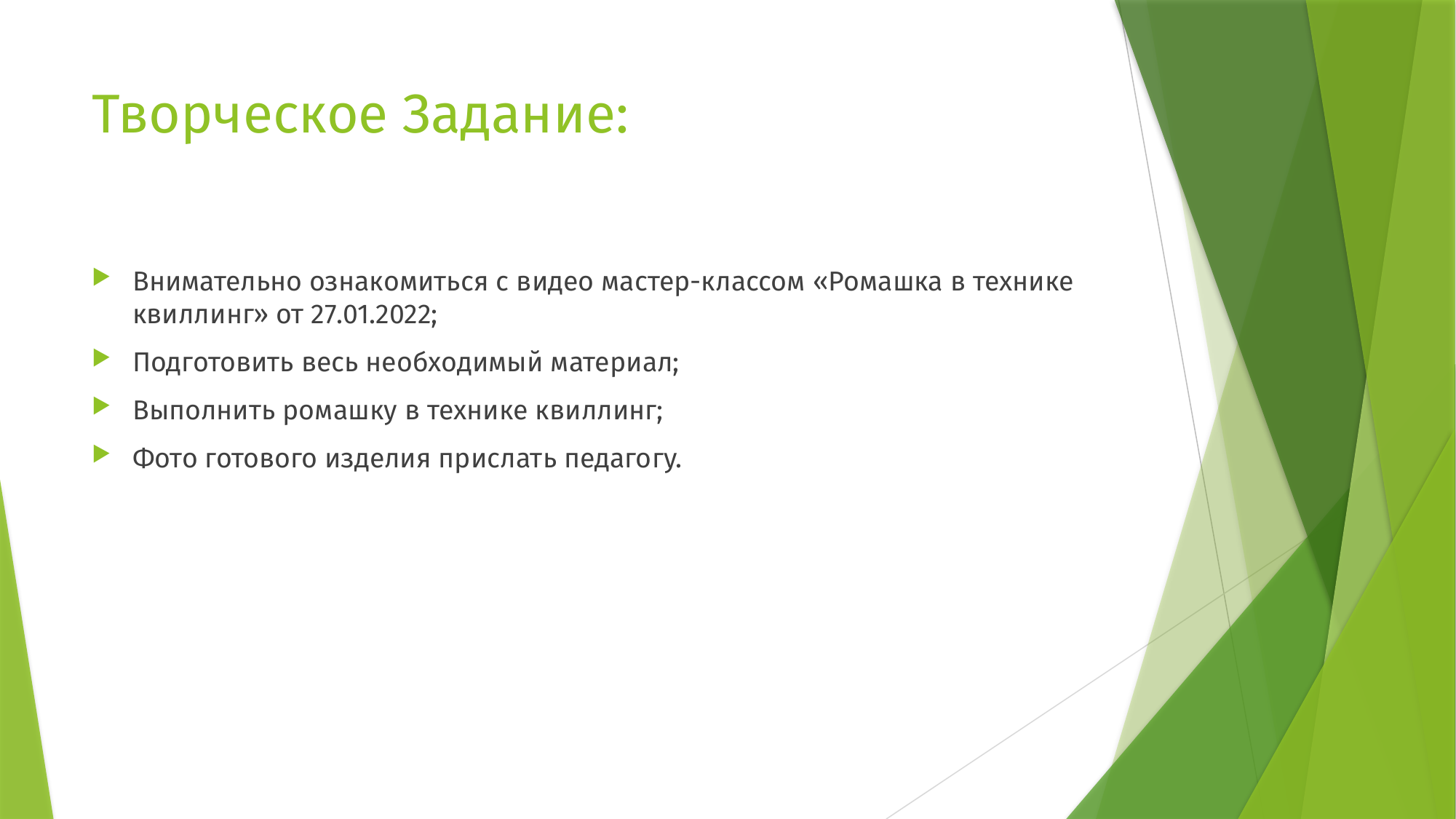

# Творческое Задание:
Внимательно ознакомиться с видео мастер-классом «Ромашка в технике квиллинг» от 27.01.2022;
Подготовить весь необходимый материал;
Выполнить ромашку в технике квиллинг;
Фото готового изделия прислать педагогу.